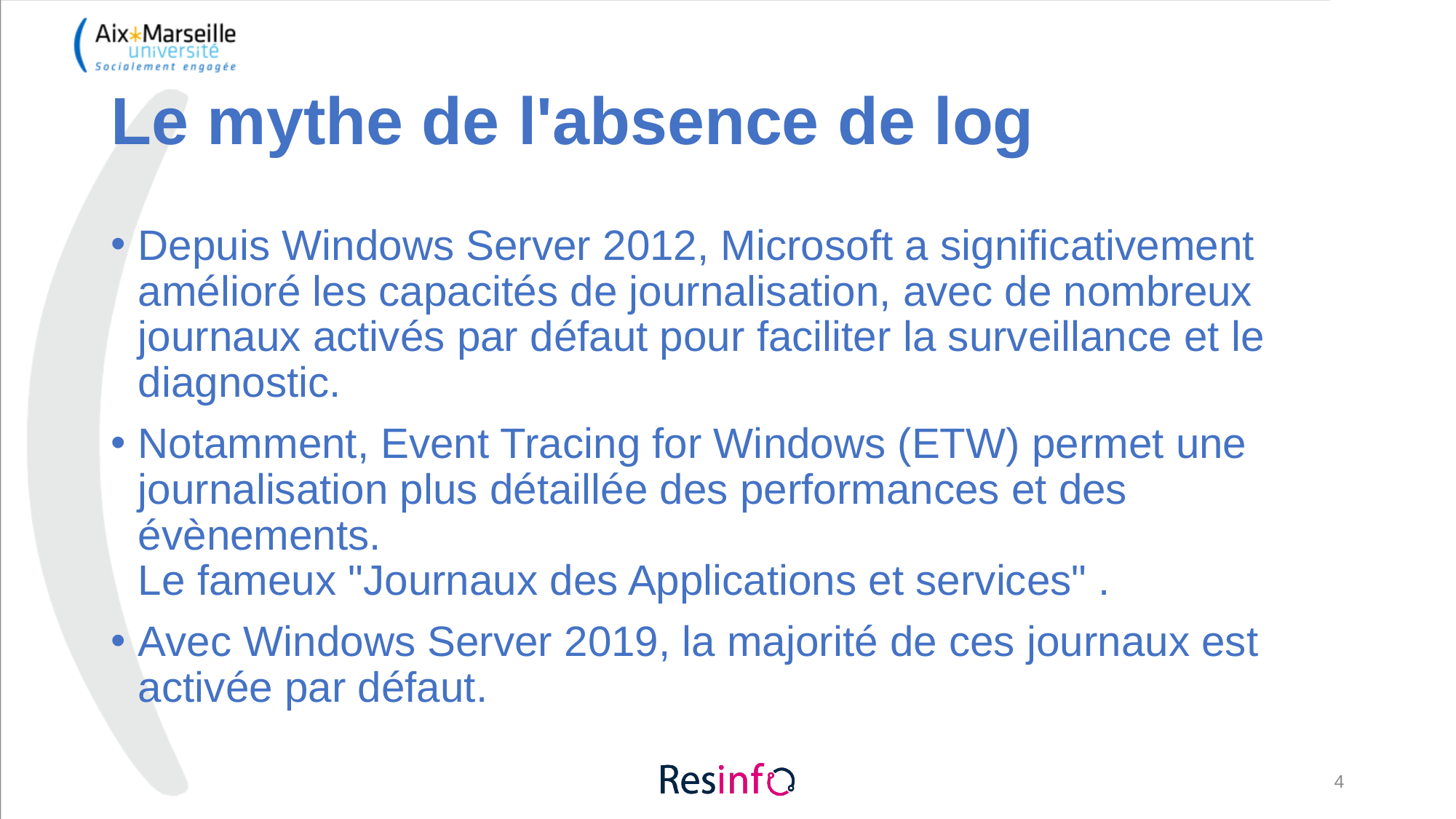

# Le mythe de l'absence de log
Depuis Windows Server 2012, Microsoft a significativement amélioré les capacités de journalisation, avec de nombreux journaux activés par défaut pour faciliter la surveillance et le diagnostic.
Notamment, Event Tracing for Windows (ETW) permet une journalisation plus détaillée des performances et des évènements.
Le fameux "Journaux des Applications et services" .
Avec Windows Server 2019, la majorité de ces journaux est activée par défaut.

4